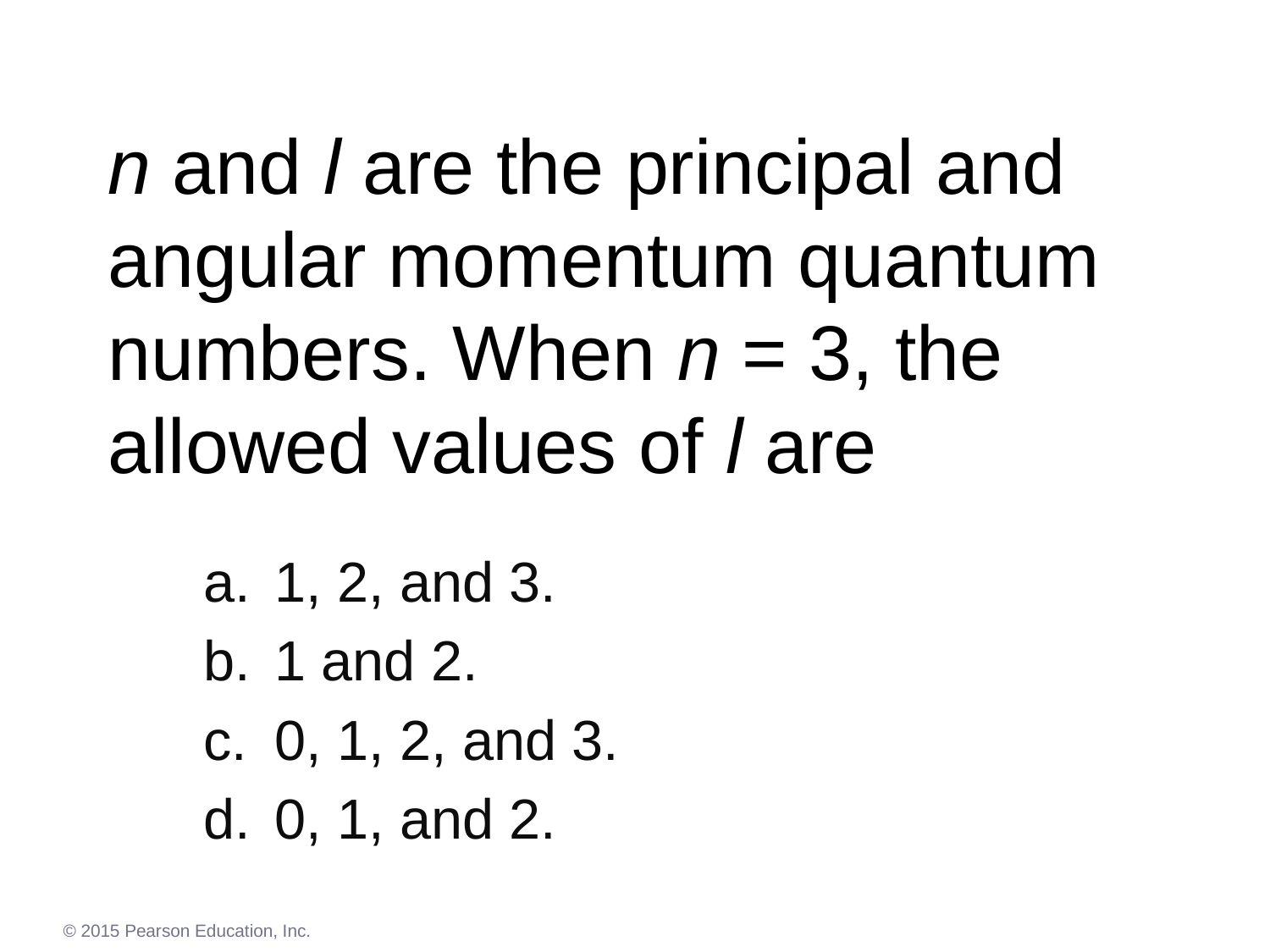

# n and l are the principal and angular momentum quantum numbers. When n = 3, the allowed values of l are
1, 2, and 3.
1 and 2.
0, 1, 2, and 3.
0, 1, and 2.